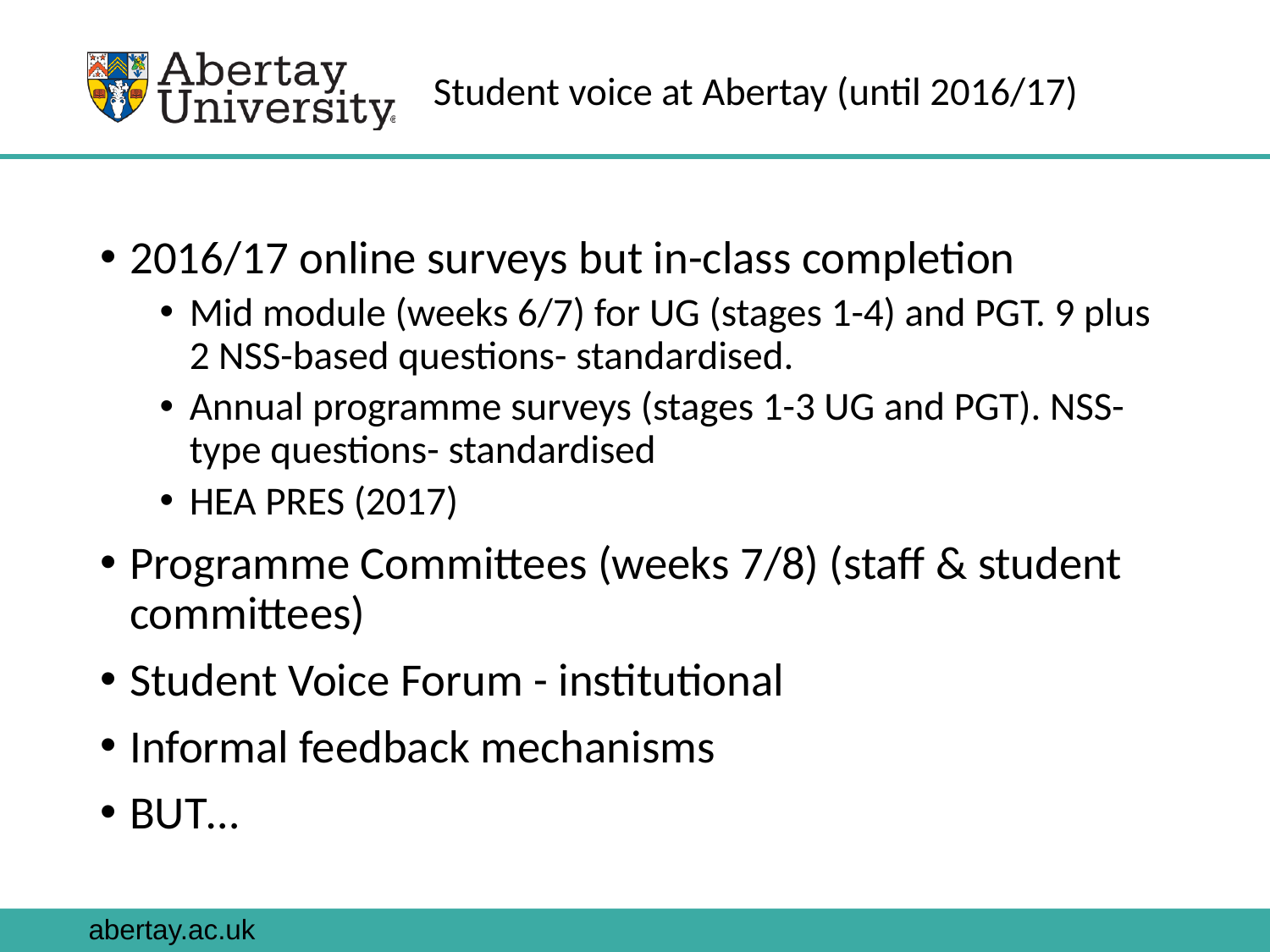

# Student voice at Abertay (until 2016/17)
2016/17 online surveys but in-class completion
Mid module (weeks 6/7) for UG (stages 1-4) and PGT. 9 plus 2 NSS-based questions- standardised.
Annual programme surveys (stages 1-3 UG and PGT). NSS-type questions- standardised
HEA PRES (2017)
Programme Committees (weeks 7/8) (staff & student committees)
Student Voice Forum - institutional
Informal feedback mechanisms
BUT…